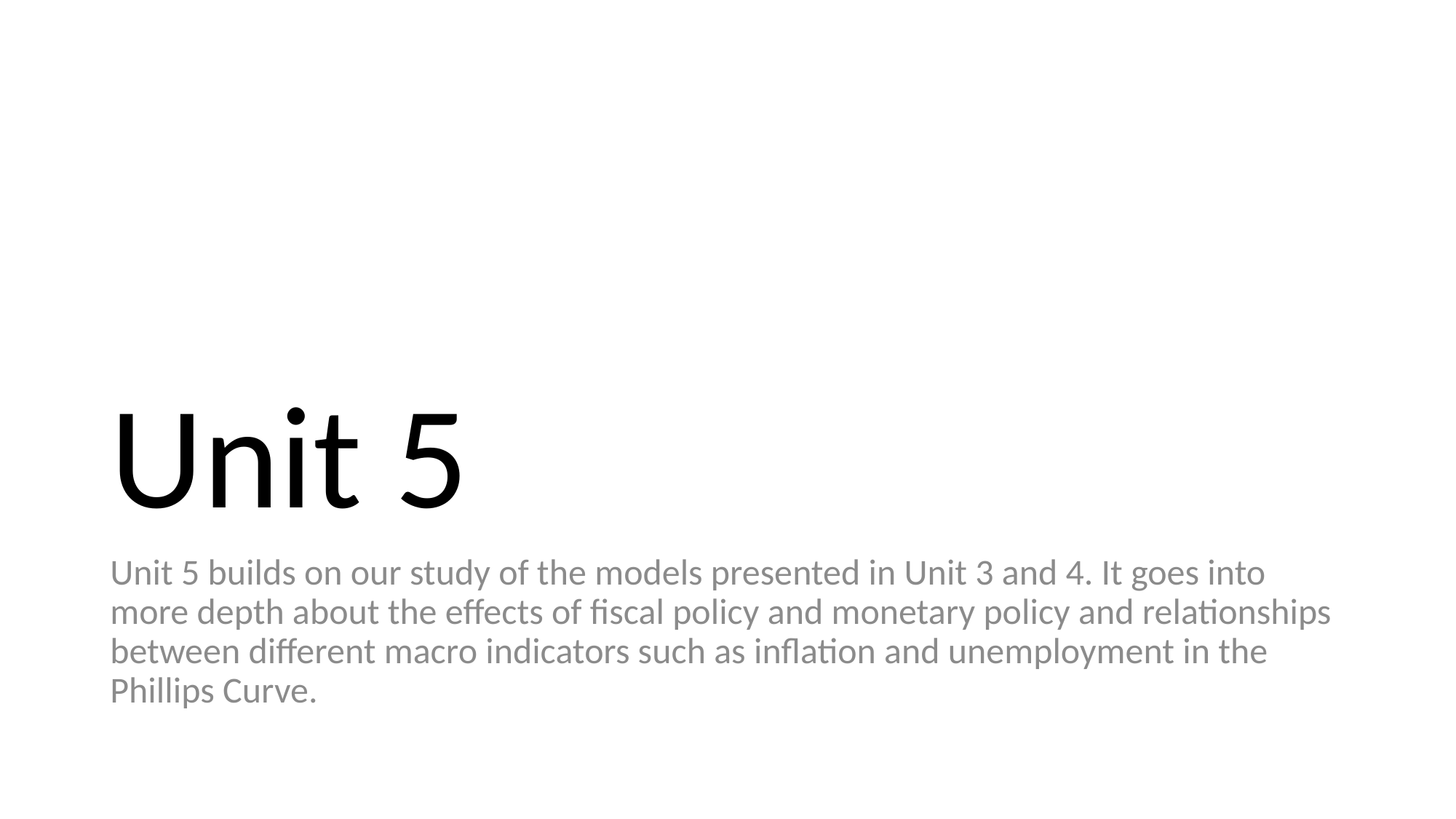

# Unit 5
Unit 5 builds on our study of the models presented in Unit 3 and 4. It goes into more depth about the effects of fiscal policy and monetary policy and relationships between different macro indicators such as inflation and unemployment in the Phillips Curve.